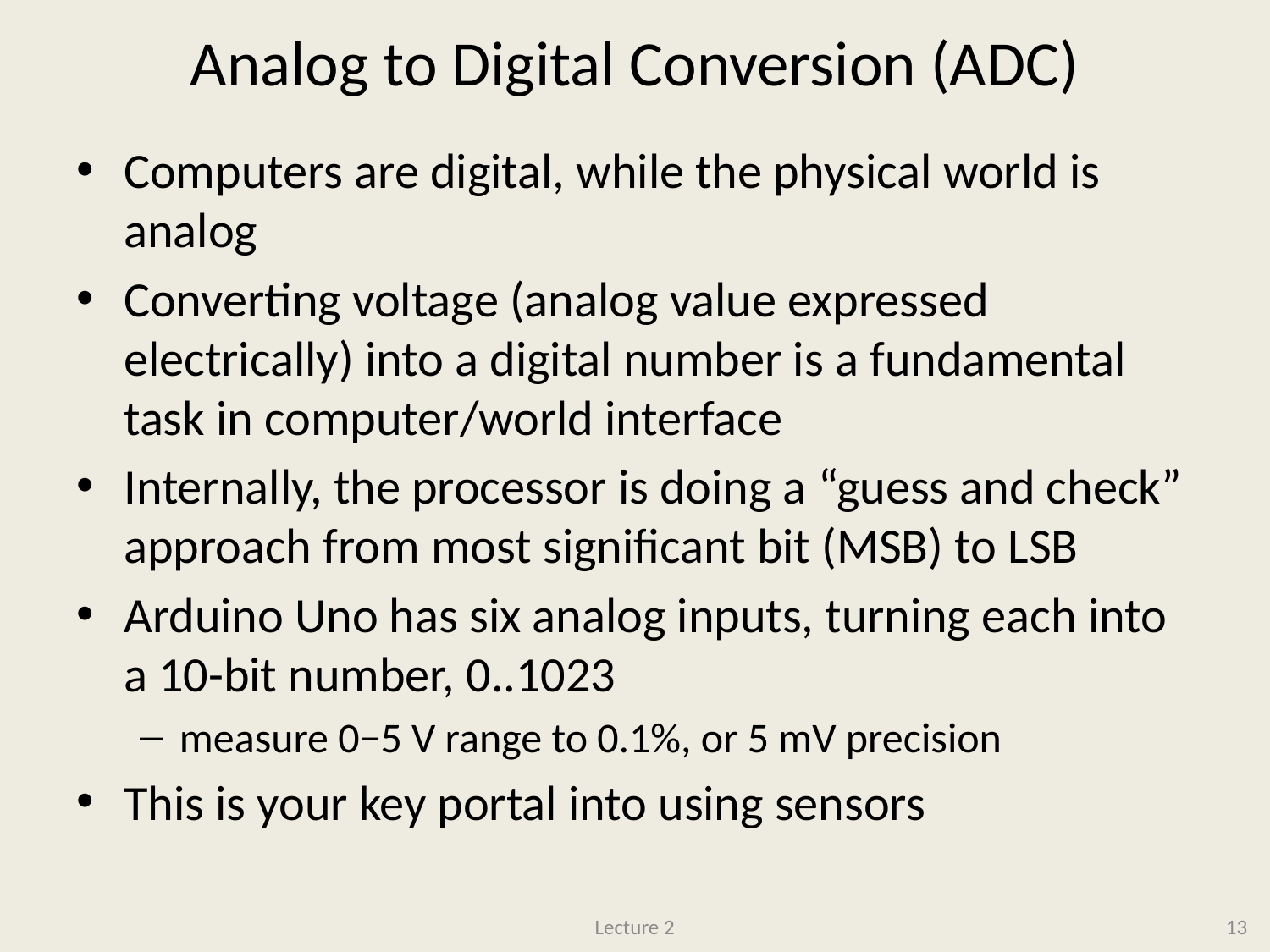

# Analog to Digital Conversion (ADC)
Computers are digital, while the physical world is analog
Converting voltage (analog value expressed electrically) into a digital number is a fundamental task in computer/world interface
Internally, the processor is doing a “guess and check” approach from most significant bit (MSB) to LSB
Arduino Uno has six analog inputs, turning each into a 10-bit number, 0..1023
measure 0−5 V range to 0.1%, or 5 mV precision
This is your key portal into using sensors
Lecture 2
13